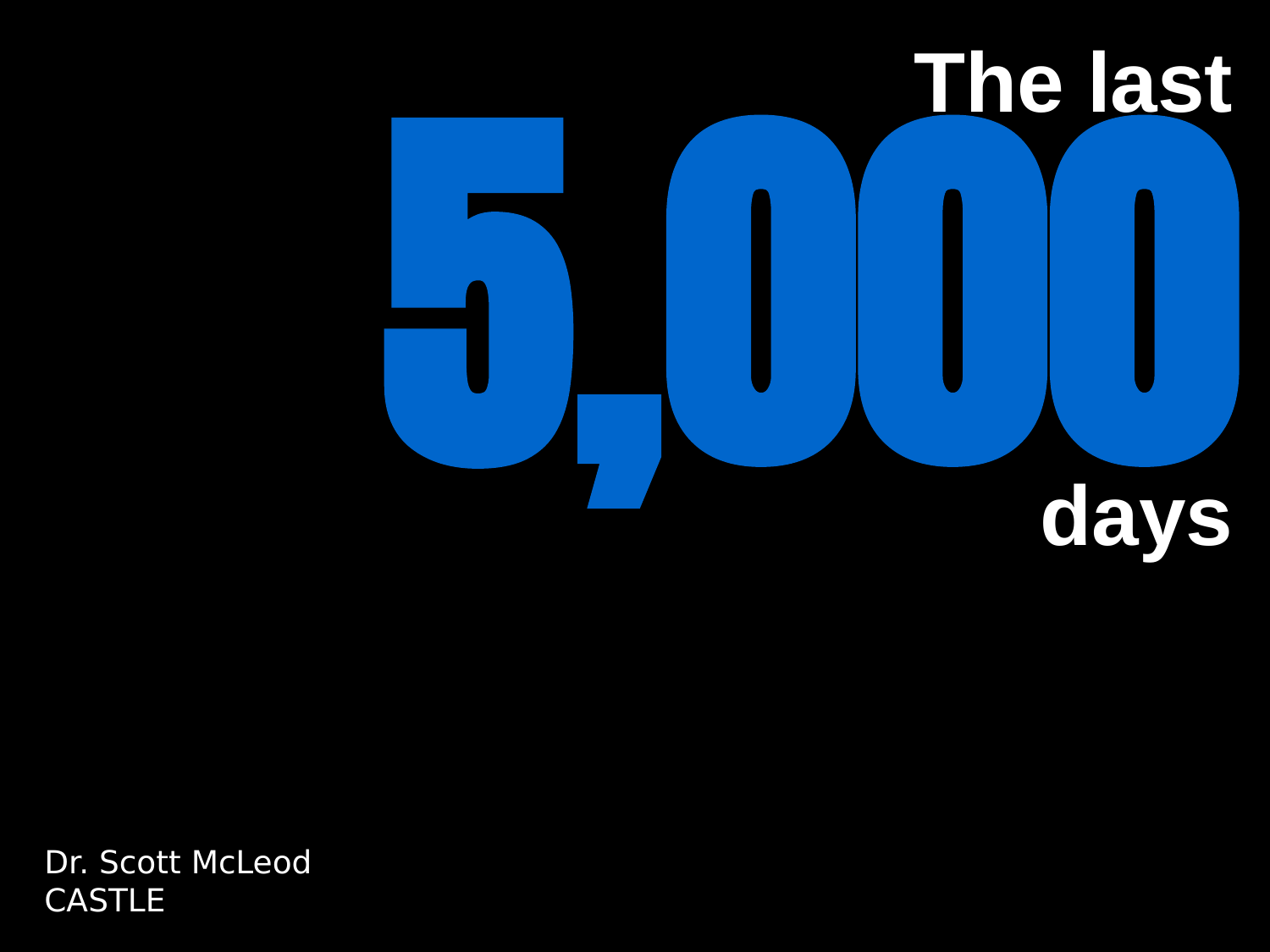

The last
5,000
days
Dr. Scott McLeod
CASTLE